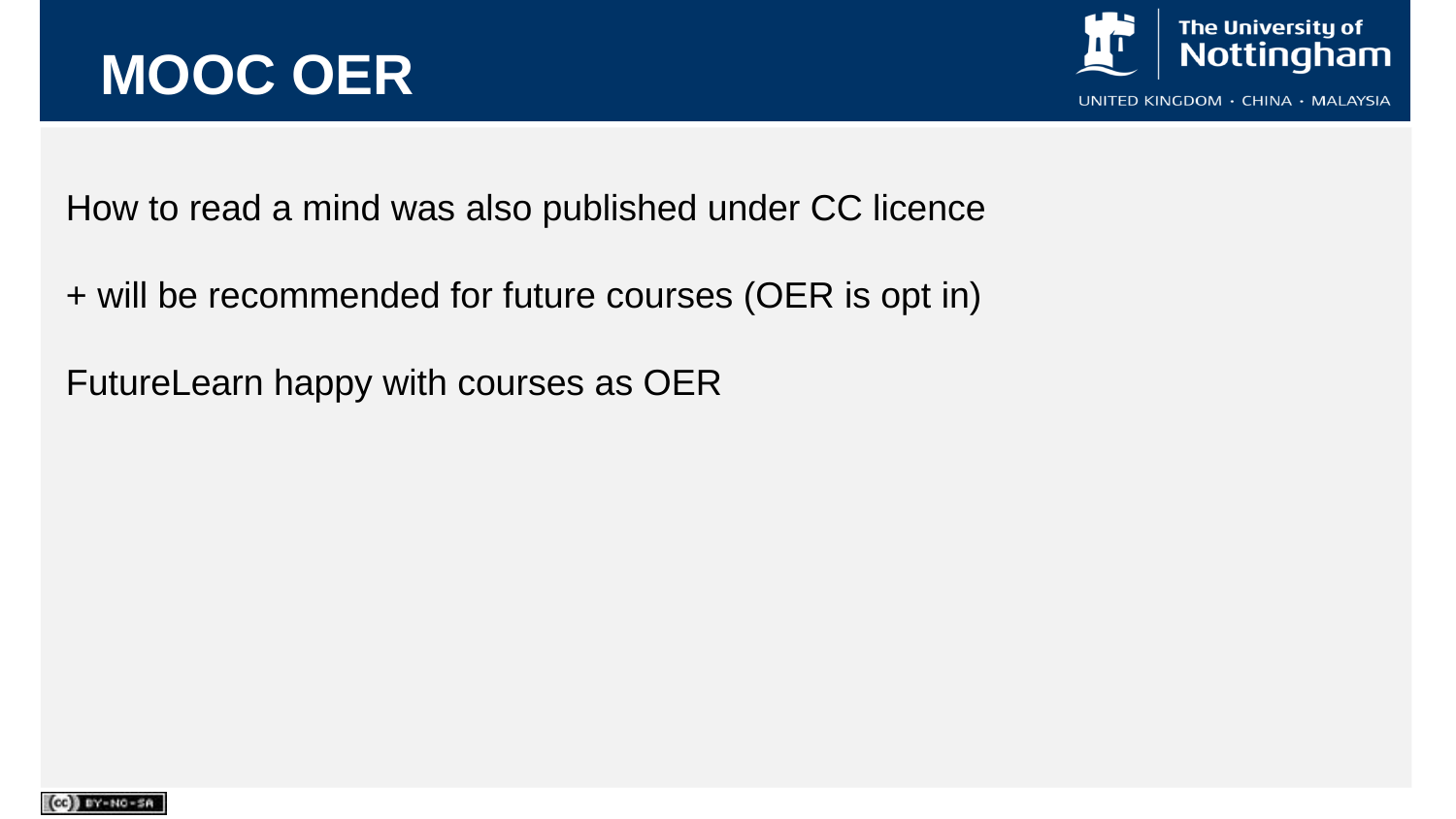

MOOC OER
How to read a mind was also published under CC licence

+ will be recommended for future courses (OER is opt in)

FutureLearn happy with courses as OER